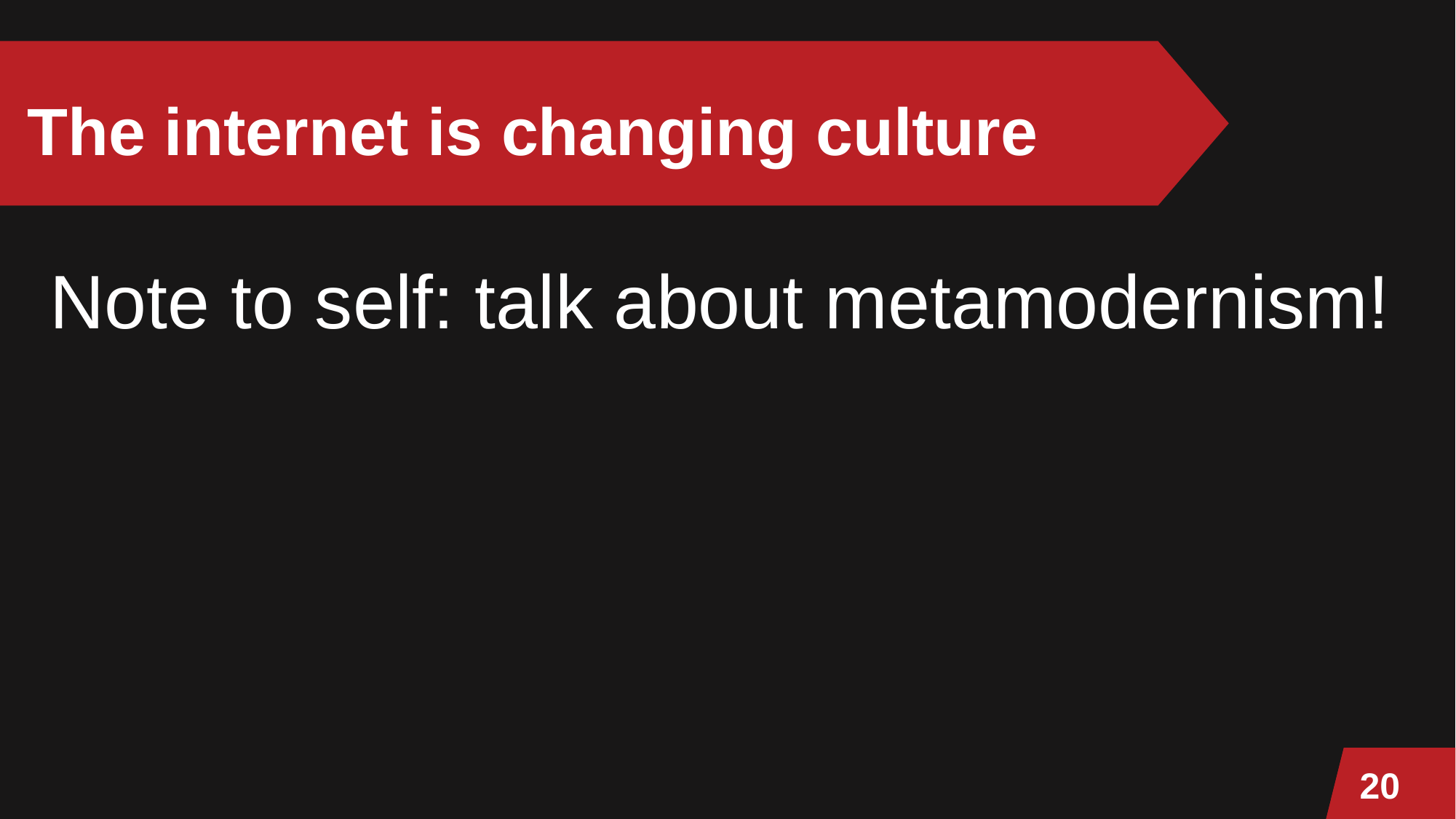

# The internet is changing culture
Note to self: talk about metamodernism!